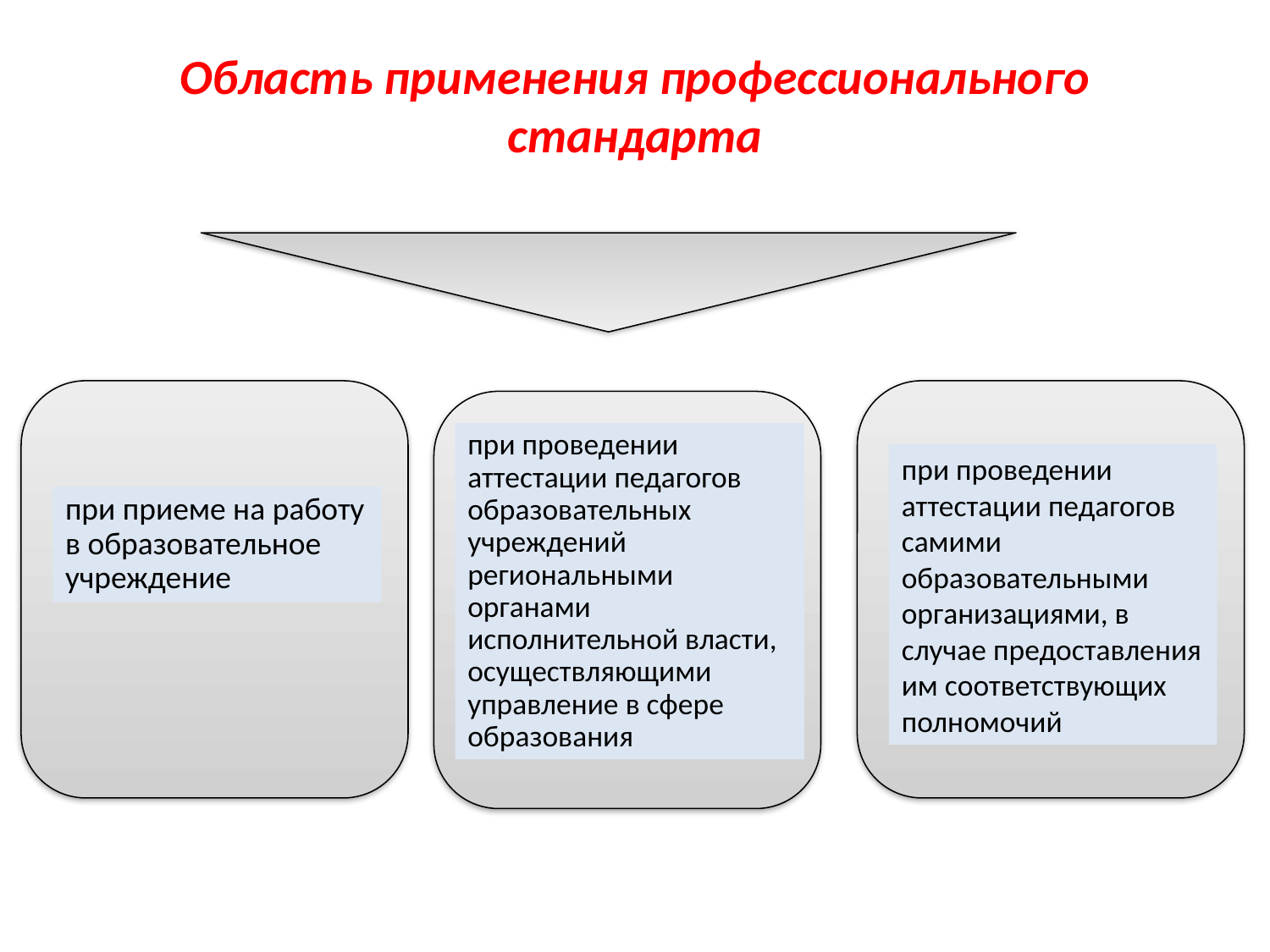

# Область применения профессионального стандарта

при проведении аттестации педагогов образовательных учреждений региональными органами исполнительной власти, осуществляющими управление в сфере образования
при проведении аттестации педагогов самими образовательными организациями, в случае предоставления им соответствующих полномочий
при приеме на работу в образовательное учреждение